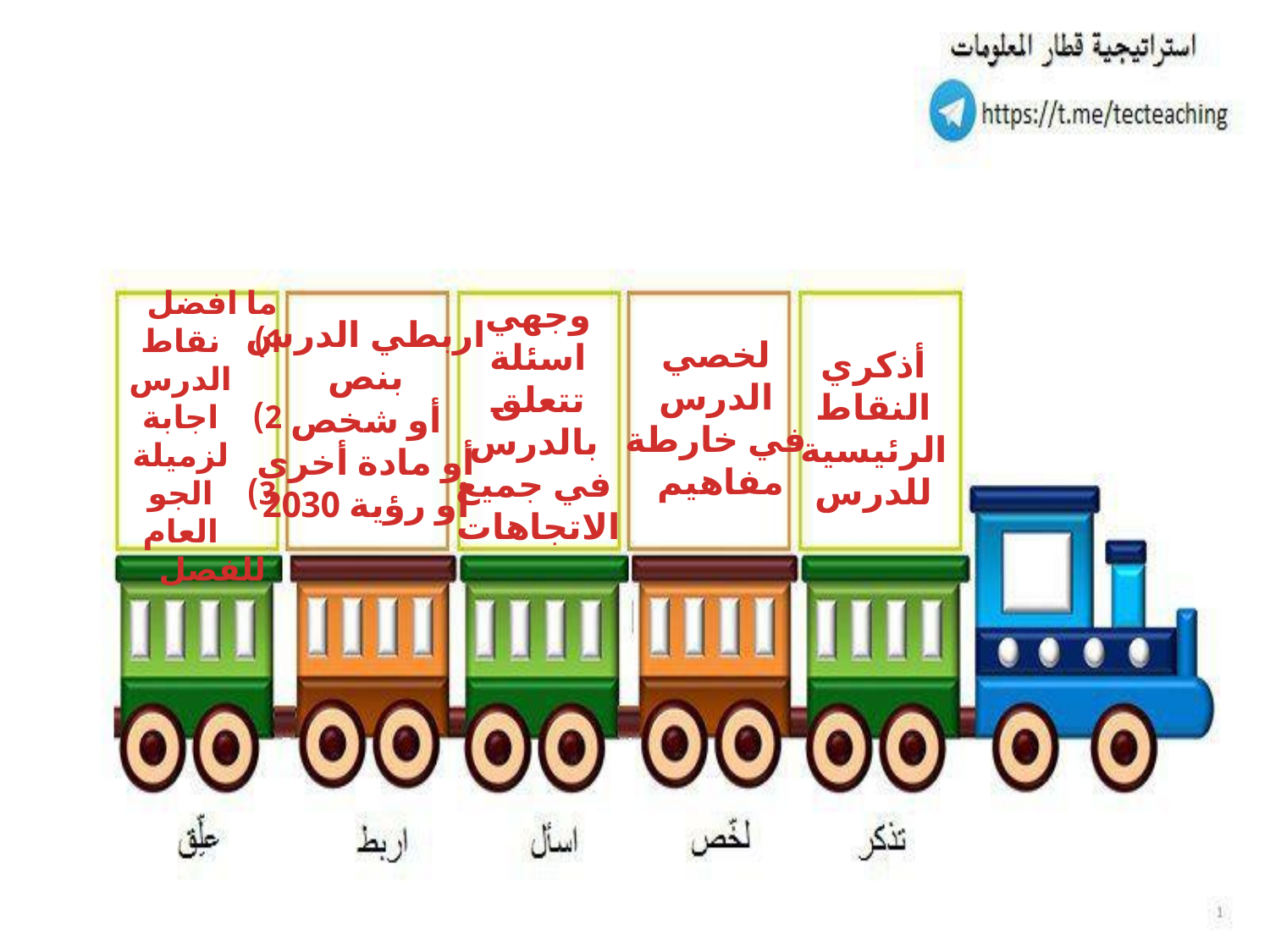

ما افضل
نقاط الدرس
اجابة لزميلة
الجو العام
 للفصل
وجهي
اسئلة
تتعلق
بالدرس
في جميع
الاتجاهات
اربطي الدرس
بنص
أو شخص
أو مادة أخرى
أو رؤية 2030
لخصي
الدرس
في خارطة
مفاهيم
أذكري
النقاط
الرئيسية
للدرس